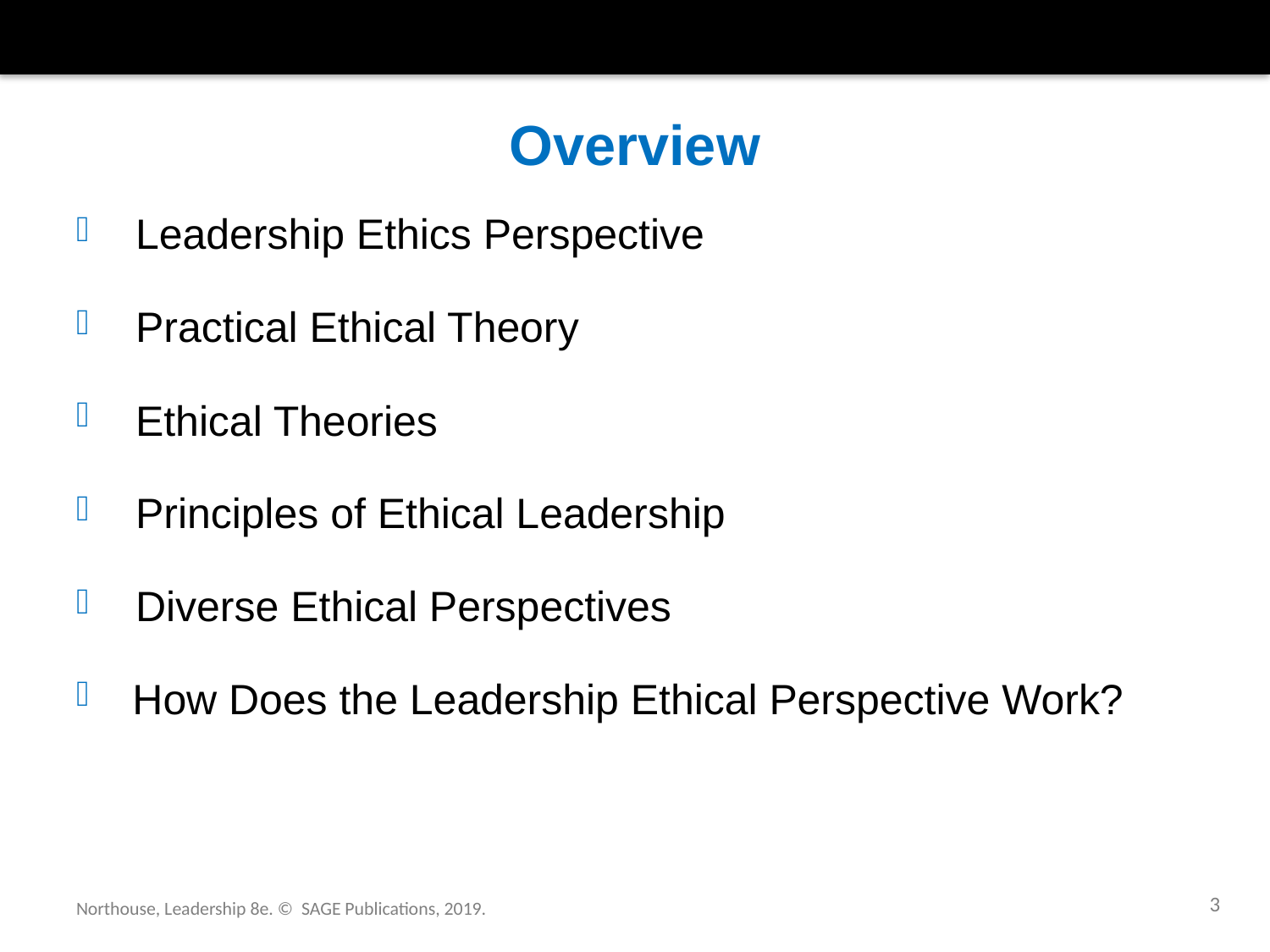

# Overview
 Leadership Ethics Perspective
 Practical Ethical Theory
 Ethical Theories
 Principles of Ethical Leadership
 Diverse Ethical Perspectives
How Does the Leadership Ethical Perspective Work?
3
Northouse, Leadership 8e. ©  SAGE Publications, 2019.